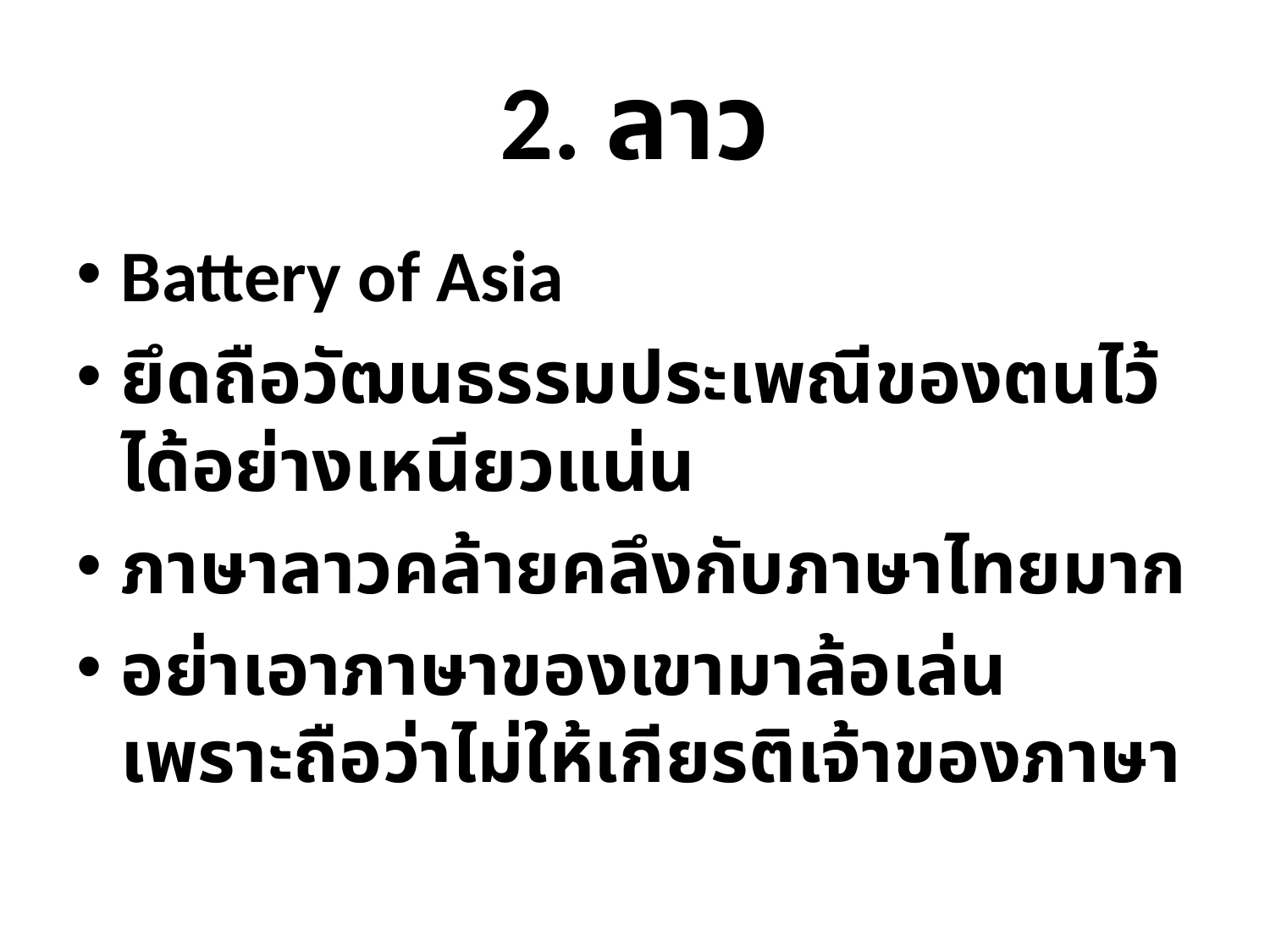

# 2. ลาว
Battery of Asia
ยึดถือวัฒนธรรมประเพณีของตนไว้ได้อย่างเหนียวแน่น
ภาษาลาวคล้ายคลึงกับภาษาไทยมาก
อย่าเอาภาษาของเขามาล้อเล่น เพราะถือว่าไม่ให้เกียรติเจ้าของภาษา